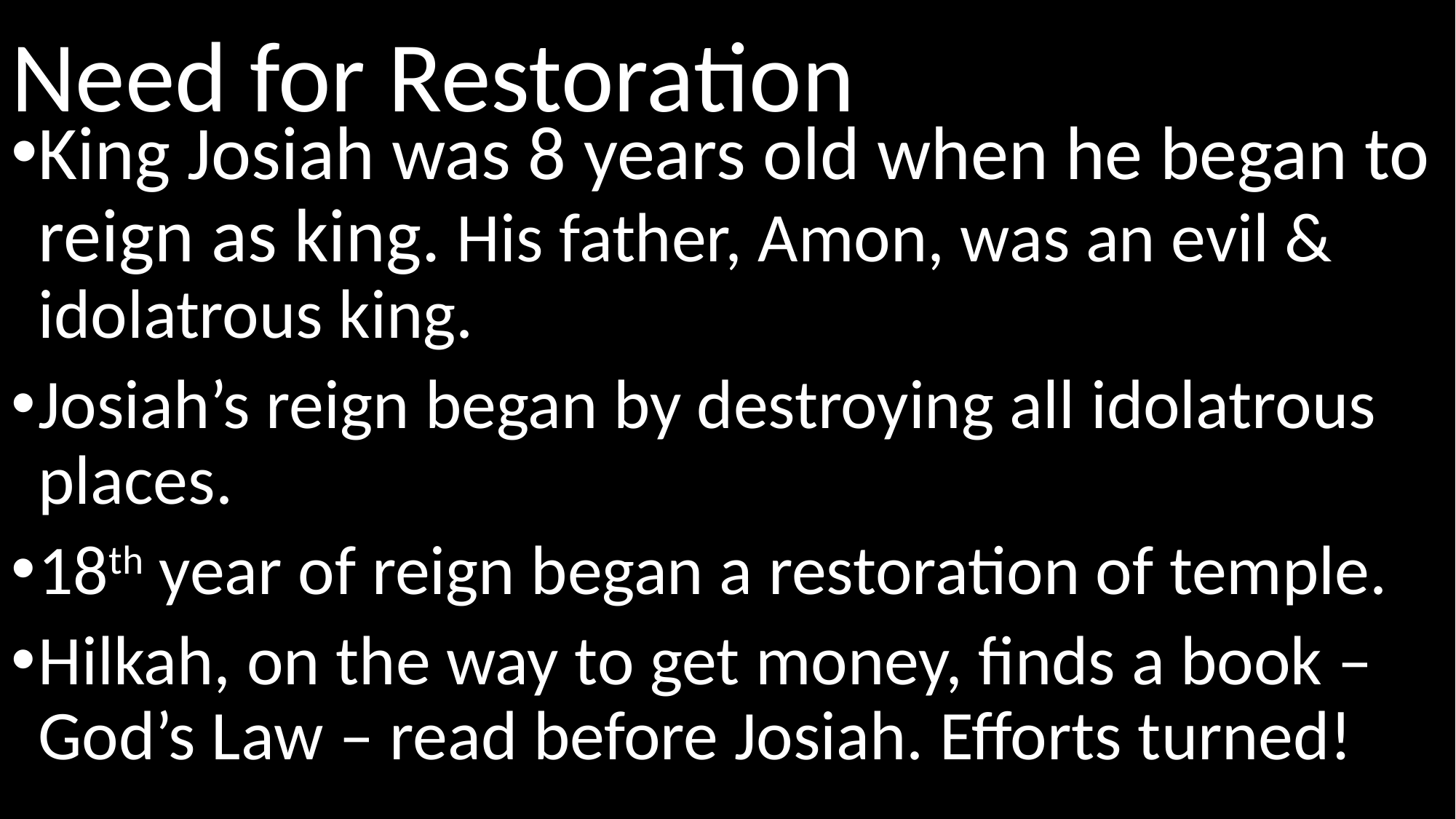

# Need for Restoration
King Josiah was 8 years old when he began to reign as king. His father, Amon, was an evil & idolatrous king.
Josiah’s reign began by destroying all idolatrous places.
18th year of reign began a restoration of temple.
Hilkah, on the way to get money, finds a book – God’s Law – read before Josiah. Efforts turned!